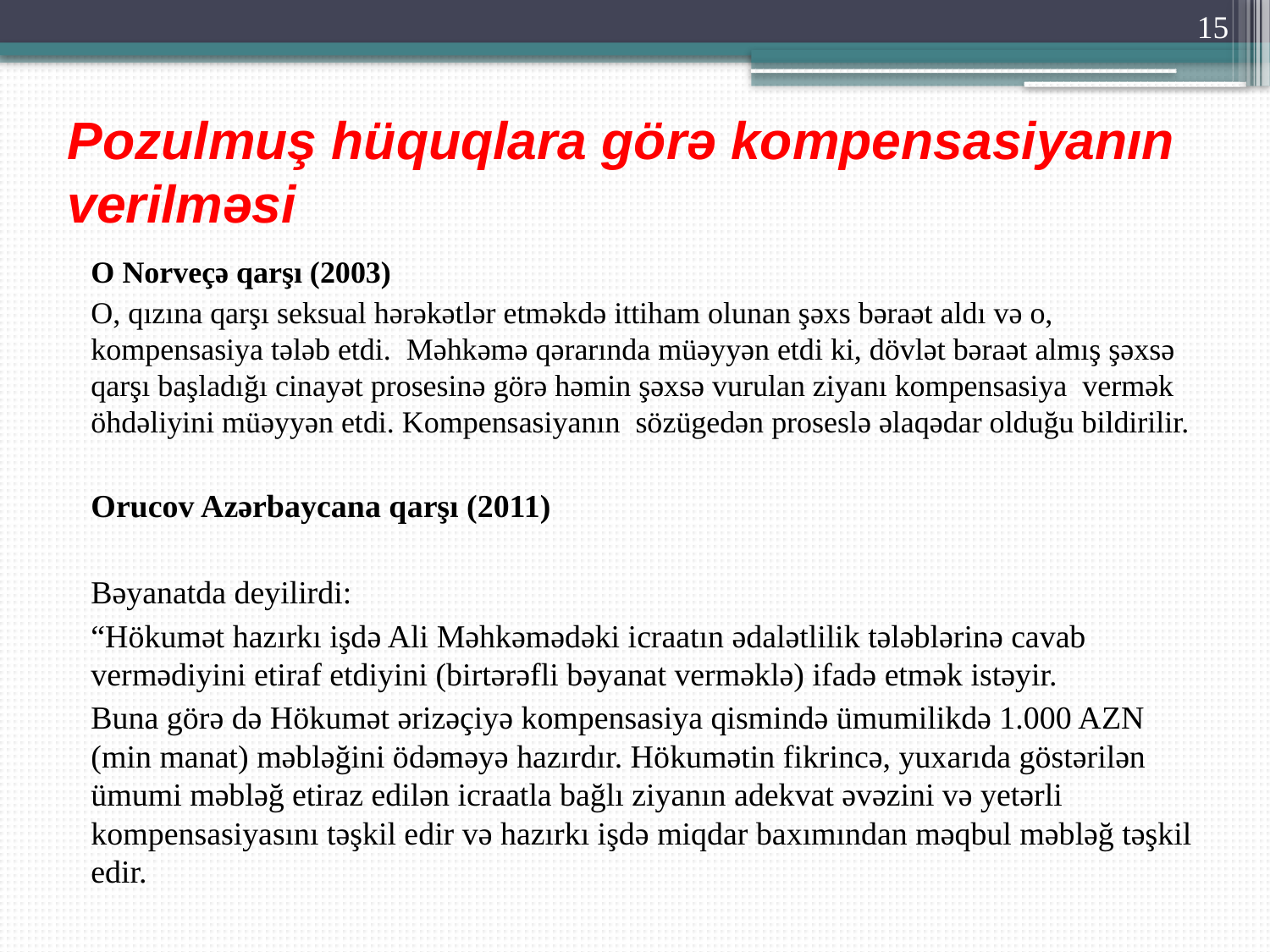

15
# Pozulmuş hüquqlara görə kompensasiyanın verilməsi
O Norveçə qarşı (2003)
O, qızına qarşı seksual hərəkətlər etməkdə ittiham olunan şəxs bəraət aldı və o, kompensasiya tələb etdi.  Məhkəmə qərarında müəyyən etdi ki, dövlət bəraət almış şəxsə qarşı başladığı cinayət prosesinə görə həmin şəxsə vurulan ziyanı kompensasiya  vermək öhdəliyini müəyyən etdi. Kompensasiyanın  sözügedən proseslə əlaqədar olduğu bildirilir.

Orucov Azərbaycana qarşı (2011)

Bəyanatda deyilirdi:
“Hökumət hazırkı işdə Ali Məhkəmədəki icraatın ədalətlilik tələblərinə cavab vermədiyini etiraf etdiyini (birtərəfli bəyanat verməklə) ifadə etmək istəyir.
Buna görə də Hökumət ərizəçiyə kompensasiya qismində ümumilikdə 1.000 AZN (min manat) məbləğini ödəməyə hazırdır. Hökumətin fikrincə, yuxarıda göstərilən ümumi məbləğ etiraz edilən icraatla bağlı ziyanın adekvat əvəzini və yetərli kompensasiyasını təşkil edir və hazırkı işdə miqdar baxımından məqbul məbləğ təşkil edir.